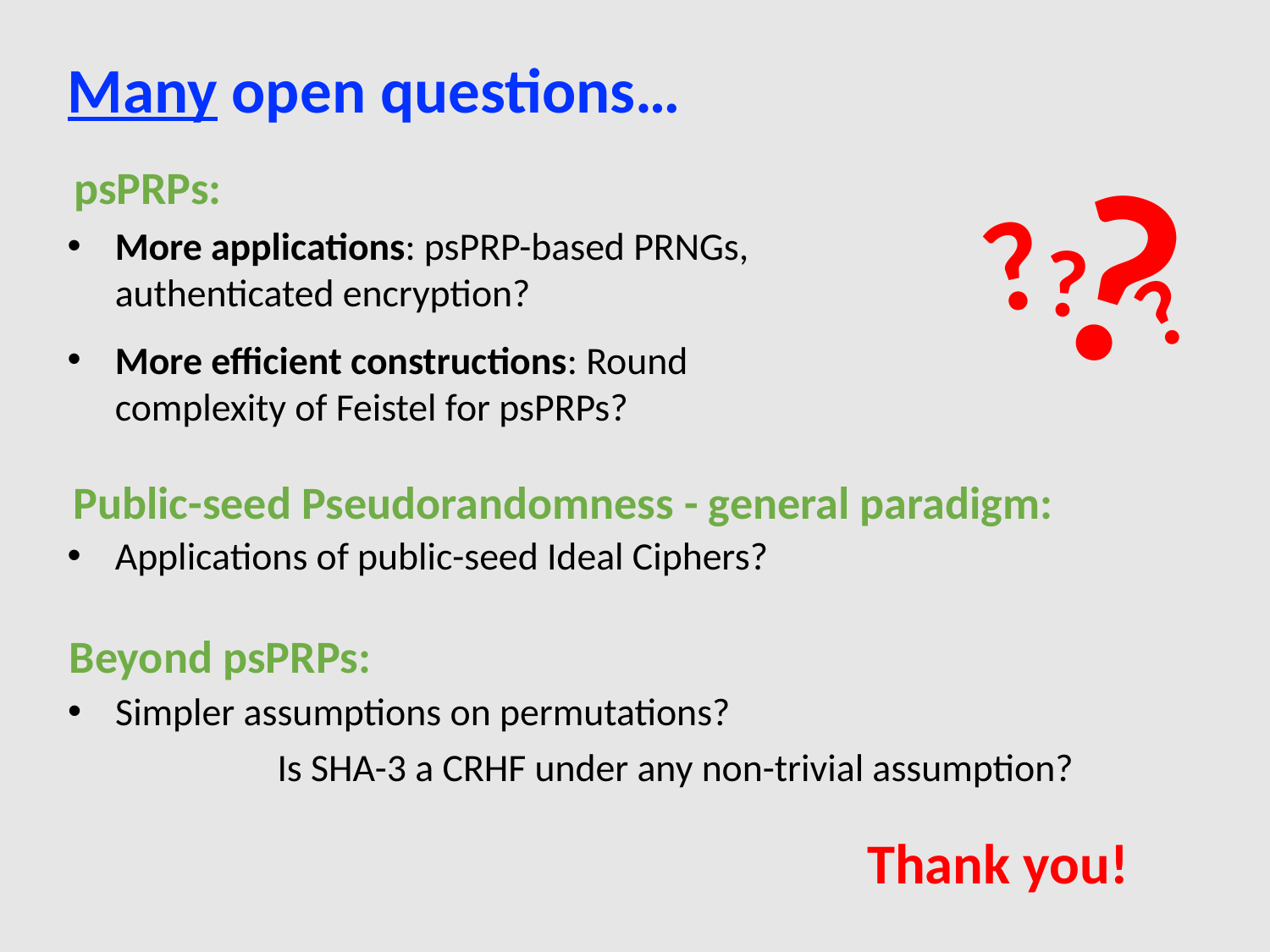

# Many open questions…
?
?
?
?
psPRPs:
More applications: psPRP-based PRNGs, authenticated encryption?
More efficient constructions: Round complexity of Feistel for psPRPs?
Public-seed Pseudorandomness - general paradigm:
Applications of public-seed Ideal Ciphers?
Beyond psPRPs:
Simpler assumptions on permutations?
Is SHA-3 a CRHF under any non-trivial assumption?
Thank you!